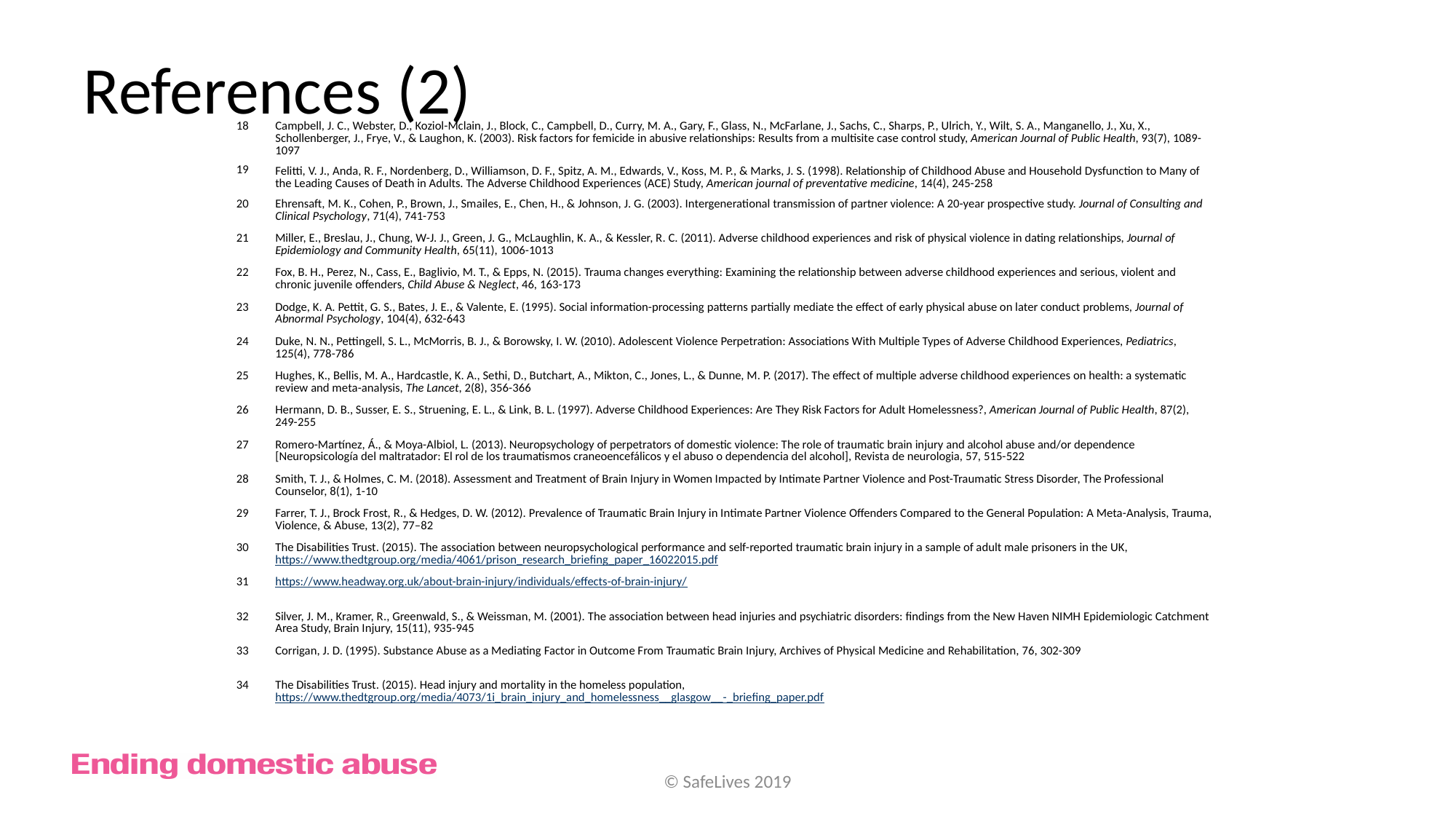

# References (2)
| 18 | Campbell, J. C., Webster, D., Koziol-Mclain, J., Block, C., Campbell, D., Curry, M. A., Gary, F., Glass, N., McFarlane, J., Sachs, C., Sharps, P., Ulrich, Y., Wilt, S. A., Manganello, J., Xu, X., Schollenberger, J., Frye, V., & Laughon, K. (2003). Risk factors for femicide in abusive relationships: Results from a multisite case control study, American Journal of Public Health, 93(7), 1089-1097 |
| --- | --- |
| 19 | Felitti, V. J., Anda, R. F., Nordenberg, D., Williamson, D. F., Spitz, A. M., Edwards, V., Koss, M. P., & Marks, J. S. (1998). Relationship of Childhood Abuse and Household Dysfunction to Many of the Leading Causes of Death in Adults. The Adverse Childhood Experiences (ACE) Study, American journal of preventative medicine, 14(4), 245-258 |
| 20 | Ehrensaft, M. K., Cohen, P., Brown, J., Smailes, E., Chen, H., & Johnson, J. G. (2003). Intergenerational transmission of partner violence: A 20-year prospective study. Journal of Consulting and Clinical Psychology, 71(4), 741-753 |
| 21 | Miller, E., Breslau, J., Chung, W-J. J., Green, J. G., McLaughlin, K. A., & Kessler, R. C. (2011). Adverse childhood experiences and risk of physical violence in dating relationships, Journal of Epidemiology and Community Health, 65(11), 1006-1013 |
| 22 | Fox, B. H., Perez, N., Cass, E., Baglivio, M. T., & Epps, N. (2015). Trauma changes everything: Examining the relationship between adverse childhood experiences and serious, violent and chronic juvenile offenders, Child Abuse & Neglect, 46, 163-173 |
| 23 | Dodge, K. A. Pettit, G. S., Bates, J. E., & Valente, E. (1995). Social information-processing patterns partially mediate the effect of early physical abuse on later conduct problems, Journal of Abnormal Psychology, 104(4), 632-643 |
| 24 | Duke, N. N., Pettingell, S. L., McMorris, B. J., & Borowsky, I. W. (2010). Adolescent Violence Perpetration: Associations With Multiple Types of Adverse Childhood Experiences, Pediatrics, 125(4), 778-786 |
| 25 | Hughes, K., Bellis, M. A., Hardcastle, K. A., Sethi, D., Butchart, A., Mikton, C., Jones, L., & Dunne, M. P. (2017). The effect of multiple adverse childhood experiences on health: a systematic review and meta-analysis, The Lancet, 2(8), 356-366 |
| 26 | Hermann, D. B., Susser, E. S., Struening, E. L., & Link, B. L. (1997). Adverse Childhood Experiences: Are They Risk Factors for Adult Homelessness?, American Journal of Public Health, 87(2), 249-255 |
| 27 | Romero-Martínez, Á., & Moya-Albiol, L. (2013). Neuropsychology of perpetrators of domestic violence: The role of traumatic brain injury and alcohol abuse and/or dependence [Neuropsicología del maltratador: El rol de los traumatismos craneoencefálicos y el abuso o dependencia del alcohol], Revista de neurologia, 57, 515-522 |
| 28 | Smith, T. J., & Holmes, C. M. (2018). Assessment and Treatment of Brain Injury in Women Impacted by Intimate Partner Violence and Post-Traumatic Stress Disorder, The Professional Counselor, 8(1), 1-10 |
| 29 | Farrer, T. J., Brock Frost, R., & Hedges, D. W. (2012). Prevalence of Traumatic Brain Injury in Intimate Partner Violence Offenders Compared to the General Population: A Meta-Analysis, Trauma, Violence, & Abuse, 13(2), 77–82 |
| 30 | The Disabilities Trust. (2015). The association between neuropsychological performance and self-reported traumatic brain injury in a sample of adult male prisoners in the UK, https://www.thedtgroup.org/media/4061/prison\_research\_briefing\_paper\_16022015.pdf |
| 31 | https://www.headway.org.uk/about-brain-injury/individuals/effects-of-brain-injury/ |
| 32 | Silver, J. M., Kramer, R., Greenwald, S., & Weissman, M. (2001). The association between head injuries and psychiatric disorders: findings from the New Haven NIMH Epidemiologic Catchment Area Study, Brain Injury, 15(11), 935-945 |
| 33 | Corrigan, J. D. (1995). Substance Abuse as a Mediating Factor in Outcome From Traumatic Brain Injury, Archives of Physical Medicine and Rehabilitation, 76, 302-309 |
| 34 | The Disabilities Trust. (2015). Head injury and mortality in the homeless population, https://www.thedtgroup.org/media/4073/1i\_brain\_injury\_and\_homelessness\_\_glasgow\_\_-\_briefing\_paper.pdf |
© SafeLives 2019